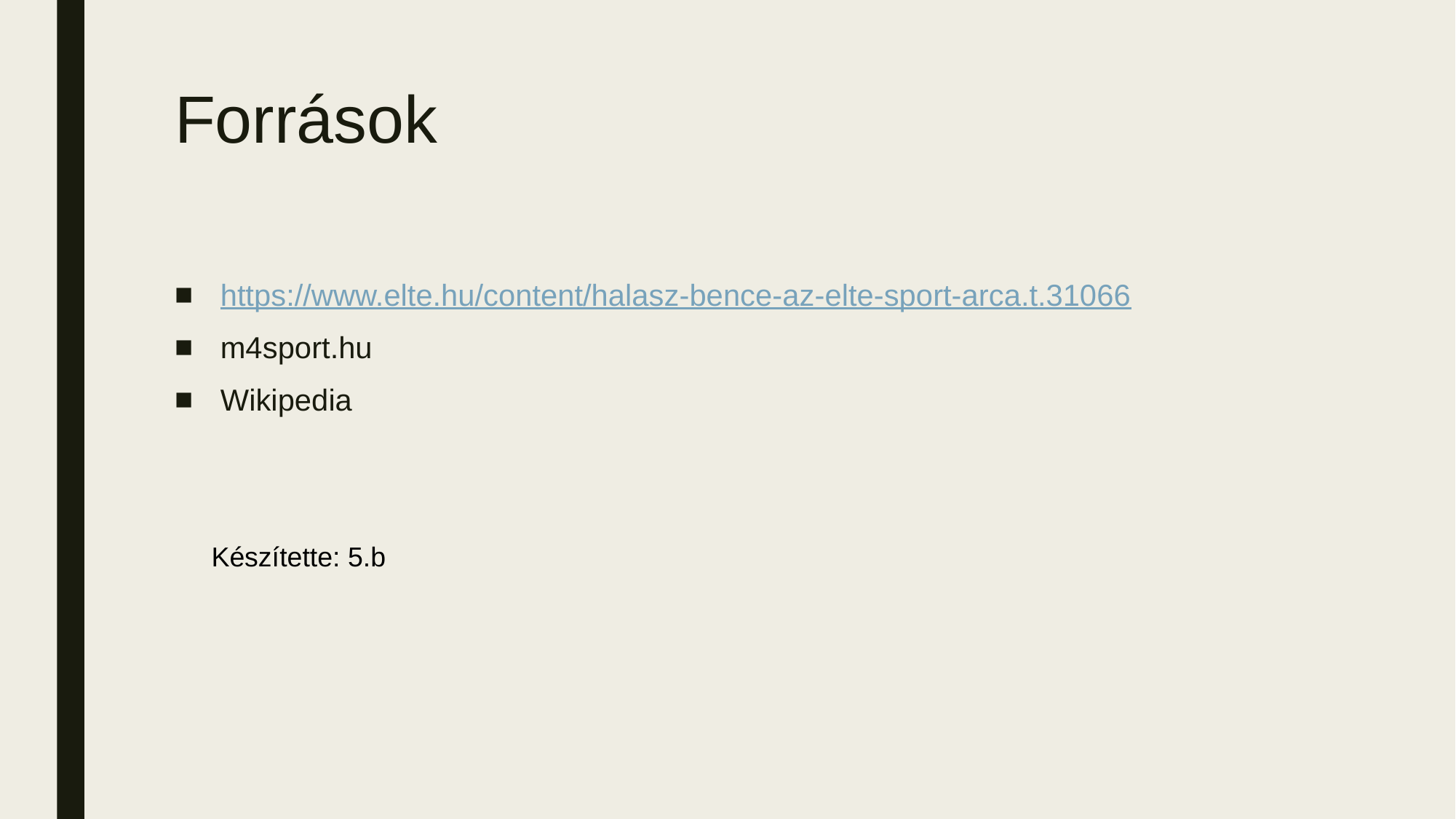

# Források
https://www.elte.hu/content/halasz-bence-az-elte-sport-arca.t.31066
m4sport.hu
Wikipedia
Készítette: 5.b